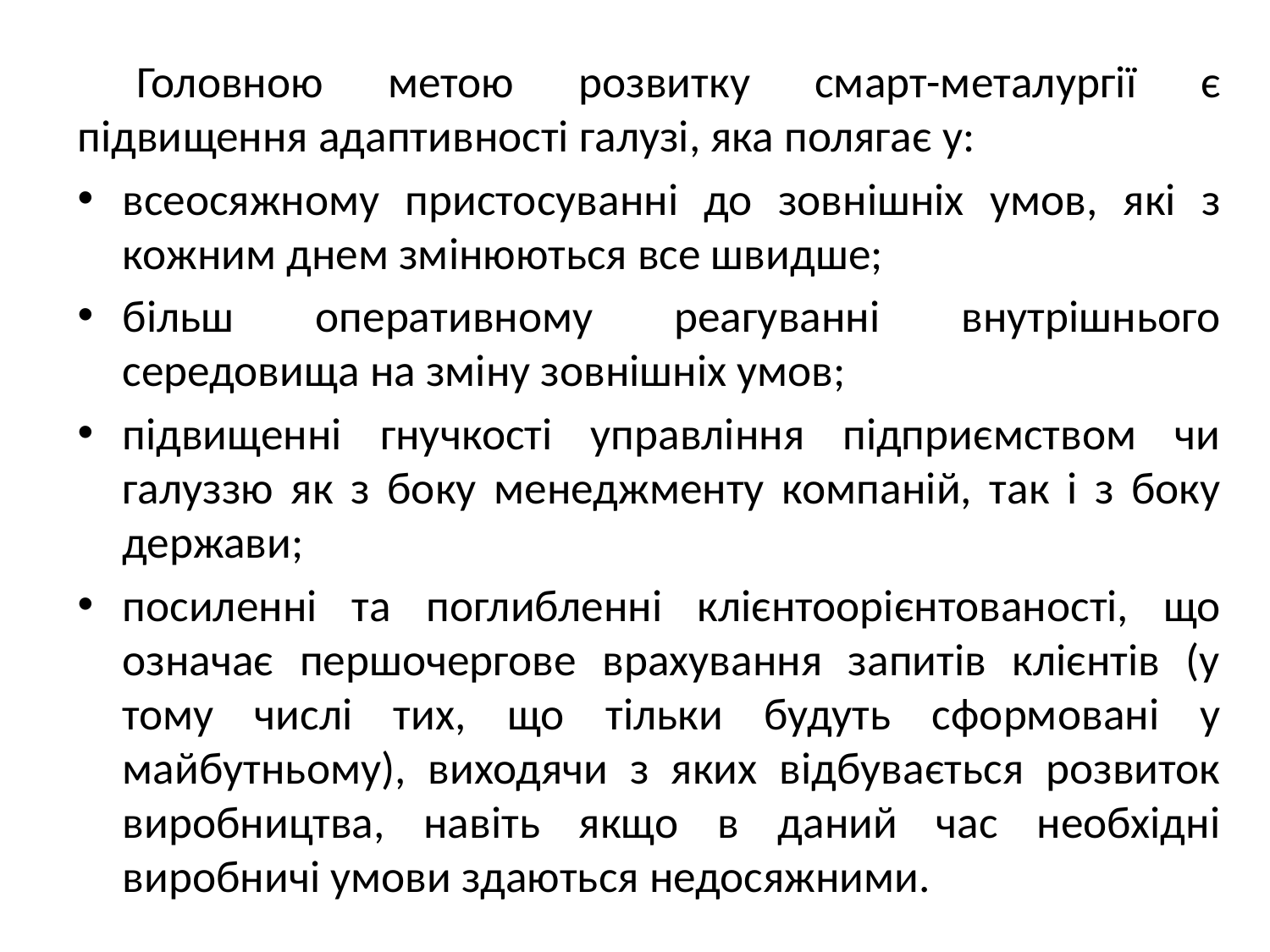

Головною метою розвитку смарт-металургії є підвищення адаптивності галузі, яка полягає у:
всеосяжному пристосуванні до зовнішніх умов, які з кожним днем змінюються все швидше;
більш оперативному реагуванні внутрішнього середовища на зміну зовнішніх умов;
підвищенні гнучкості управління підприємством чи галуззю як з боку менеджменту компаній, так і з боку держави;
посиленні та поглибленні клієнтоорієнтованості, що означає першочергове врахування запитів клієнтів (у тому числі тих, що тільки будуть сформовані у майбутньому), виходячи з яких відбувається розвиток виробництва, навіть якщо в даний час необхідні виробничі умови здаються недосяжними.